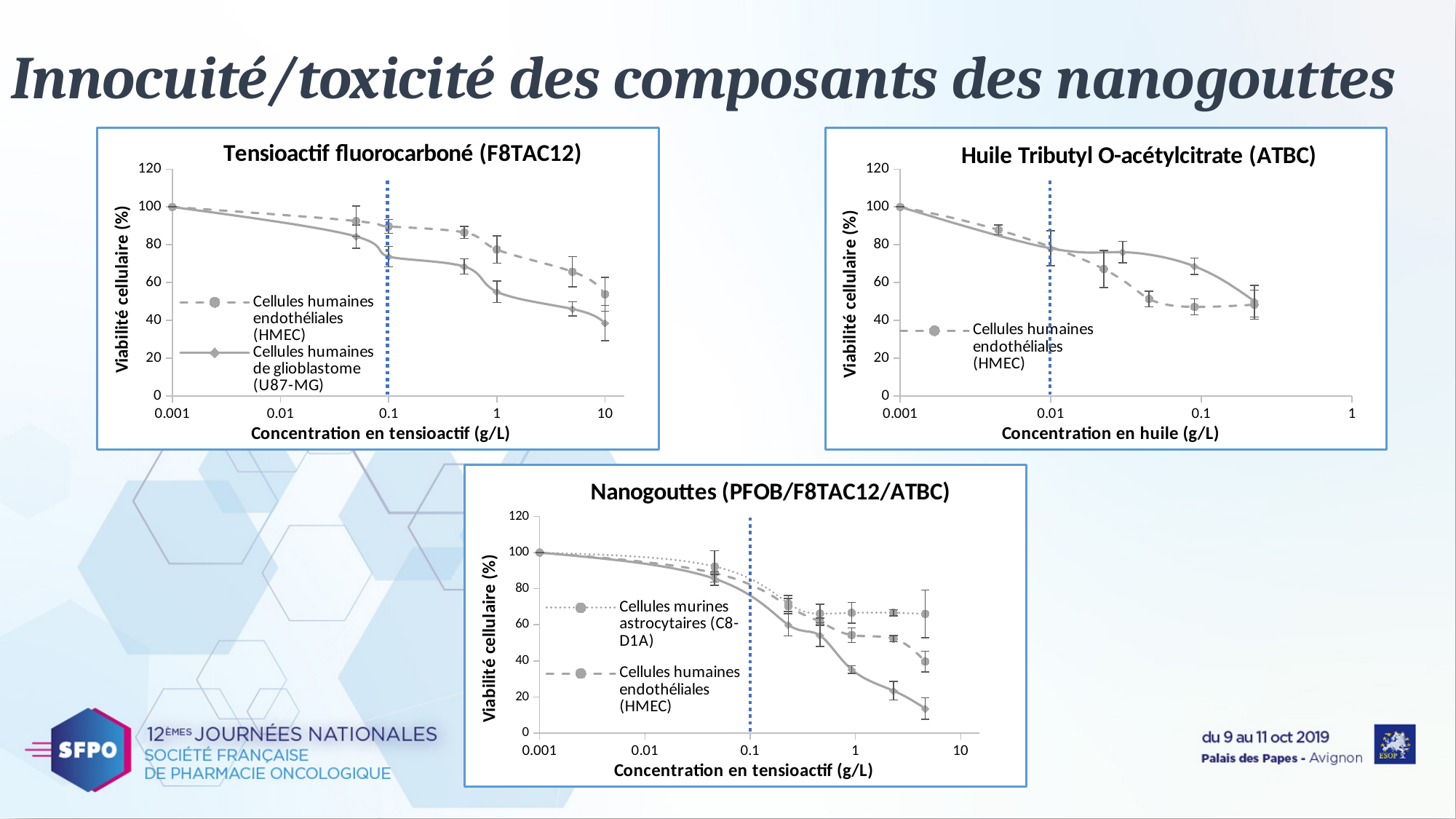

# Innocuité/toxicité des composants des nanogouttes

### Chart: Tensioactif fluorocarboné (F8TAC12)

| Category |  |  |
|---|---|---|

### Chart: Huile Tributyl O-acétylcitrate (ATBC)

| Category |  |  |
|---|---|---|

### Chart: Nanogouttes (PFOB/F8TAC12/ATBC)

| Category |  |  |  |
|---|---|---|---|